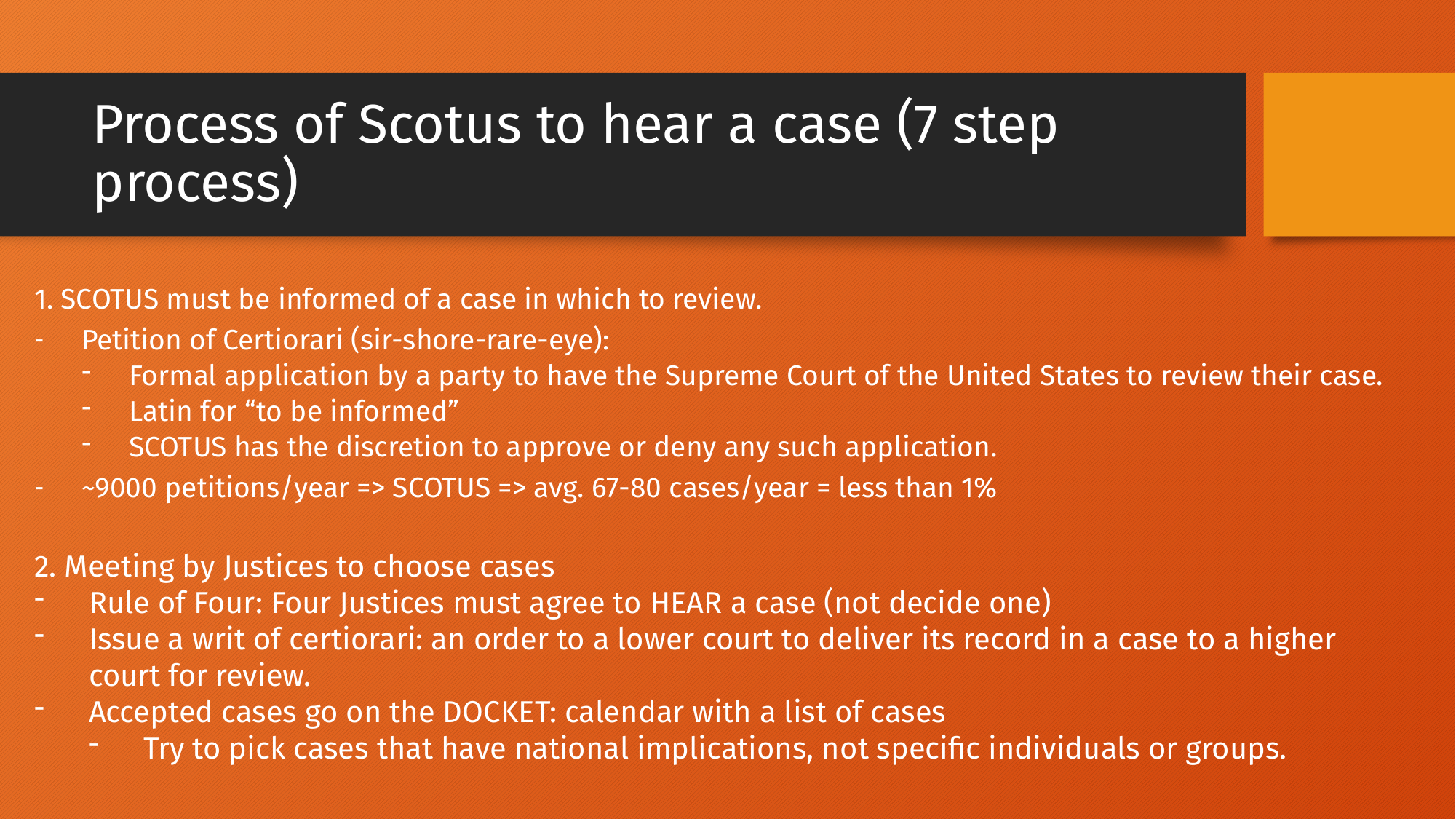

# Process of Scotus to hear a case (7 step process)
1. SCOTUS must be informed of a case in which to review.
Petition of Certiorari (sir-shore-rare-eye):
Formal application by a party to have the Supreme Court of the United States to review their case.
Latin for “to be informed”
SCOTUS has the discretion to approve or deny any such application.
~9000 petitions/year => SCOTUS => avg. 67-80 cases/year = less than 1%

2. Meeting by Justices to choose cases
Rule of Four: Four Justices must agree to HEAR a case (not decide one)
Issue a writ of certiorari: an order to a lower court to deliver its record in a case to a higher court for review.
Accepted cases go on the DOCKET: calendar with a list of cases
Try to pick cases that have national implications, not specific individuals or groups.